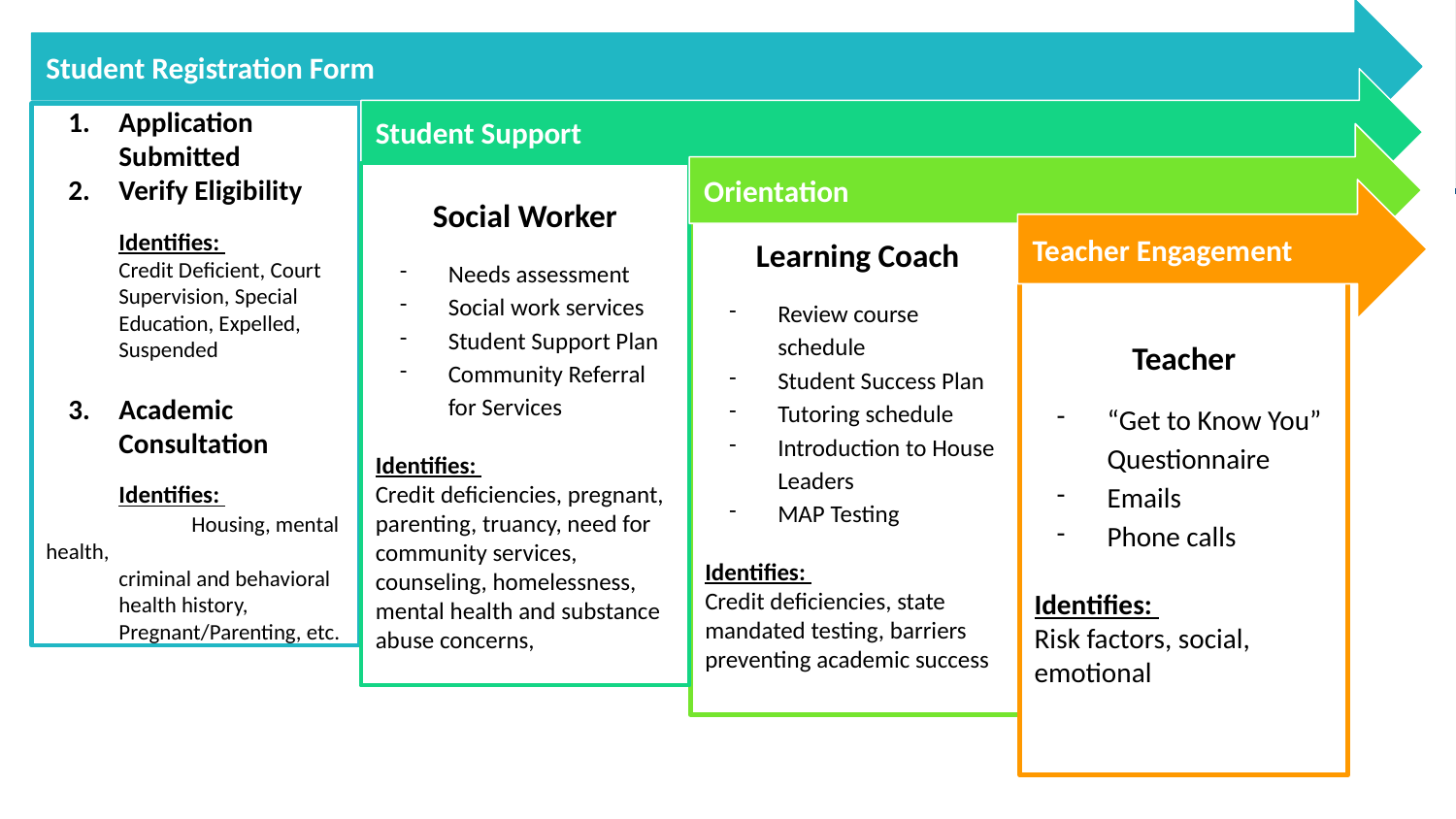

Student Registration Form

Student Support
Application Submitted
Verify Eligibility
Identifies:
Credit Deficient, Court Supervision, Special Education, Expelled, Suspended

Academic Consultation
Identifies:
	Housing, mental health,
criminal and behavioral health history, Pregnant/Parenting, etc.
Orientation
Social Worker
Needs assessment
Social work services
Student Support Plan
Community Referral for Services

Identifies:
Credit deficiencies, pregnant, parenting, truancy, need for community services, counseling, homelessness, mental health and substance abuse concerns,
Teacher Engagement
Learning Coach
Review course schedule
Student Success Plan
Tutoring schedule
Introduction to House Leaders
MAP Testing

Identifies:
Credit deficiencies, state mandated testing, barriers preventing academic success

Teacher
“Get to Know You” Questionnaire
Emails
Phone calls

Identifies:
Risk factors, social, emotional